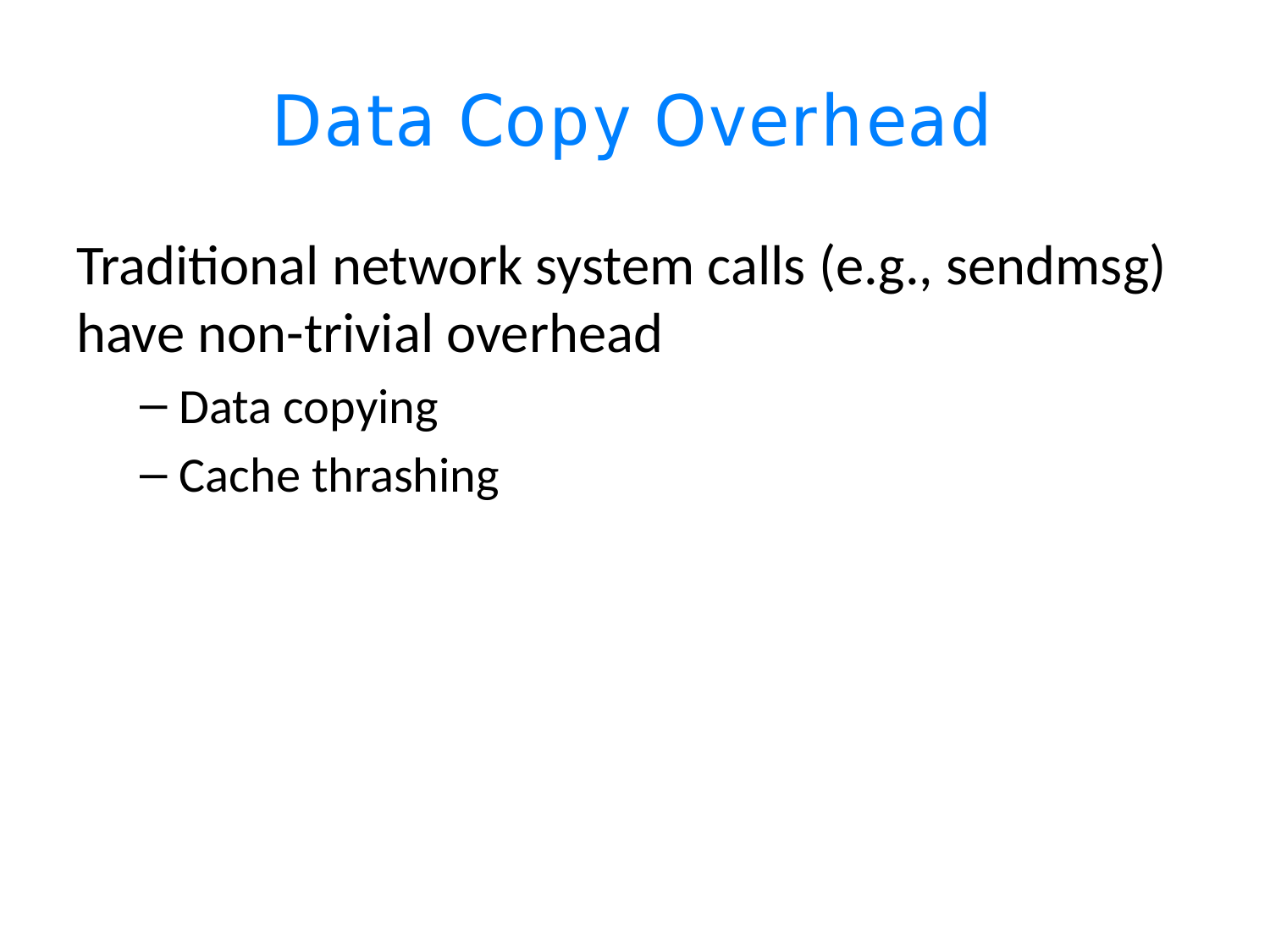

# Data Copy Overhead
Traditional network system calls (e.g., sendmsg) have non-trivial overhead
Data copying
Cache thrashing